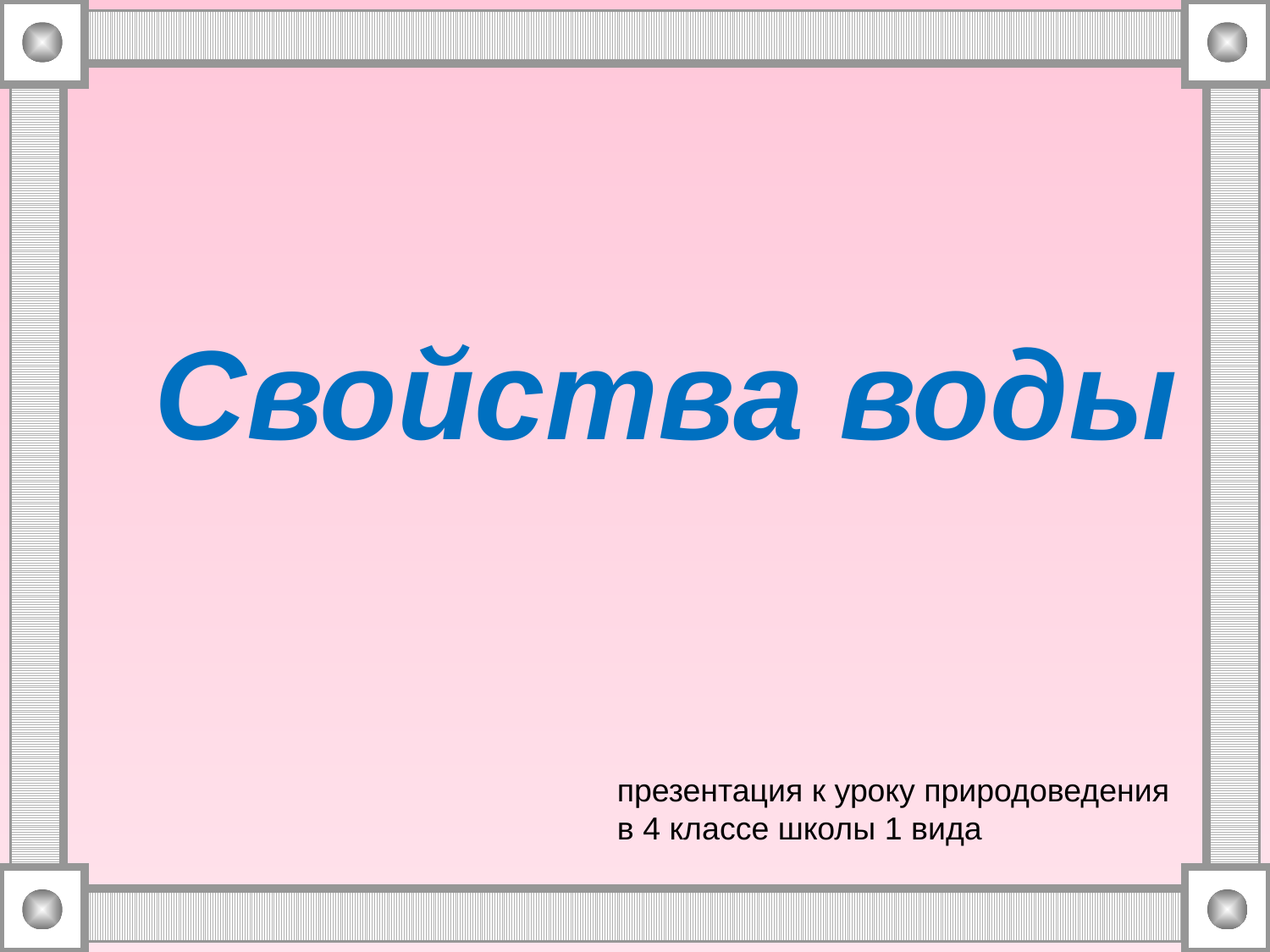

Свойства воды

                                                    презентация к уроку природоведения
                                                    в 4 классе школы 1 вида